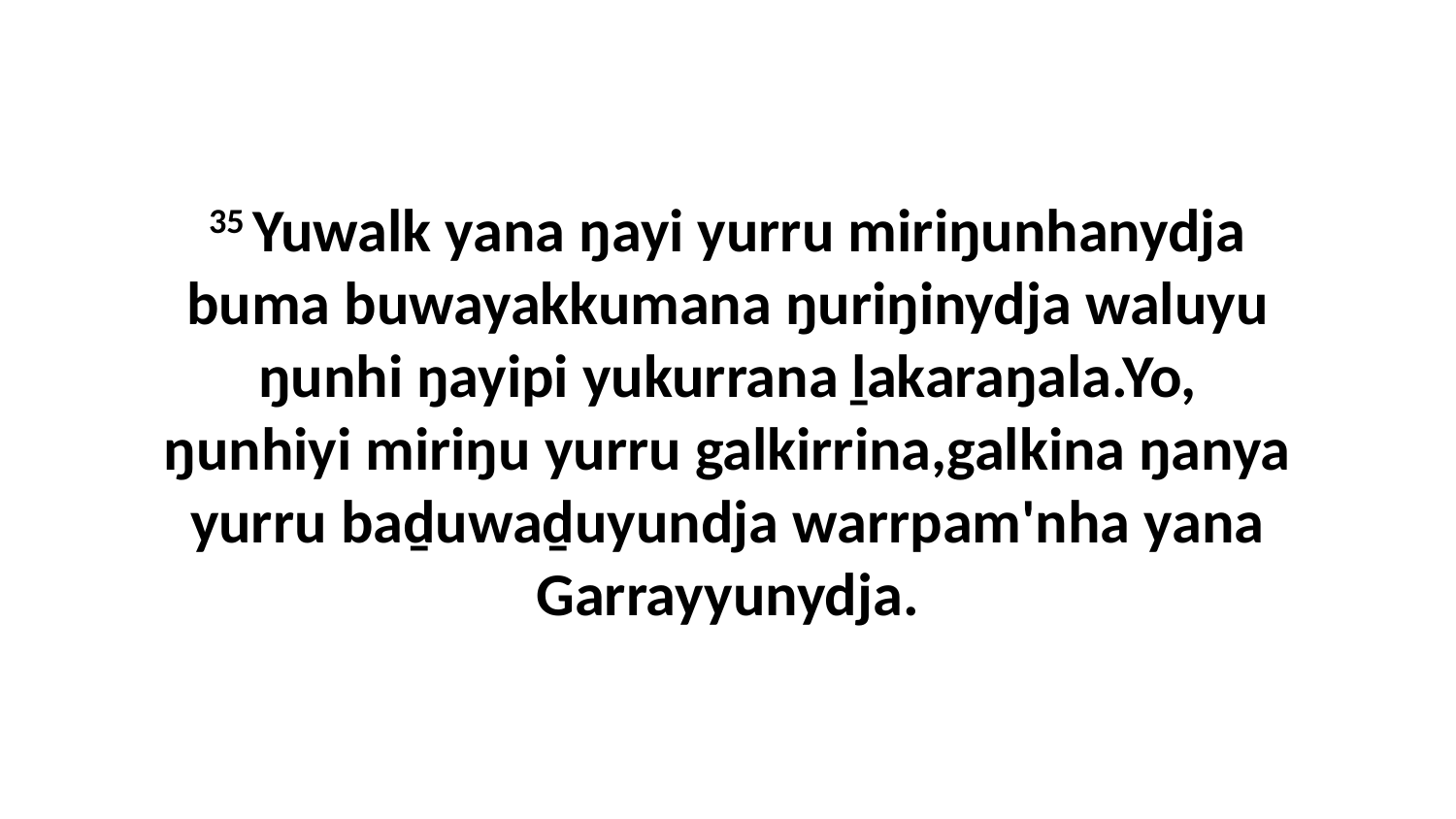

35 Yuwalk yana ŋayi yurru miriŋunhanydja buma buwayakkumana ŋuriŋinydja waluyu ŋunhi ŋayipi yukurrana ḻakaraŋala.Yo, ŋunhiyi miriŋu yurru galkirrina,galkina ŋanya yurru baḏuwaḏuyundja warrpam'nha yana Garrayyunydja.